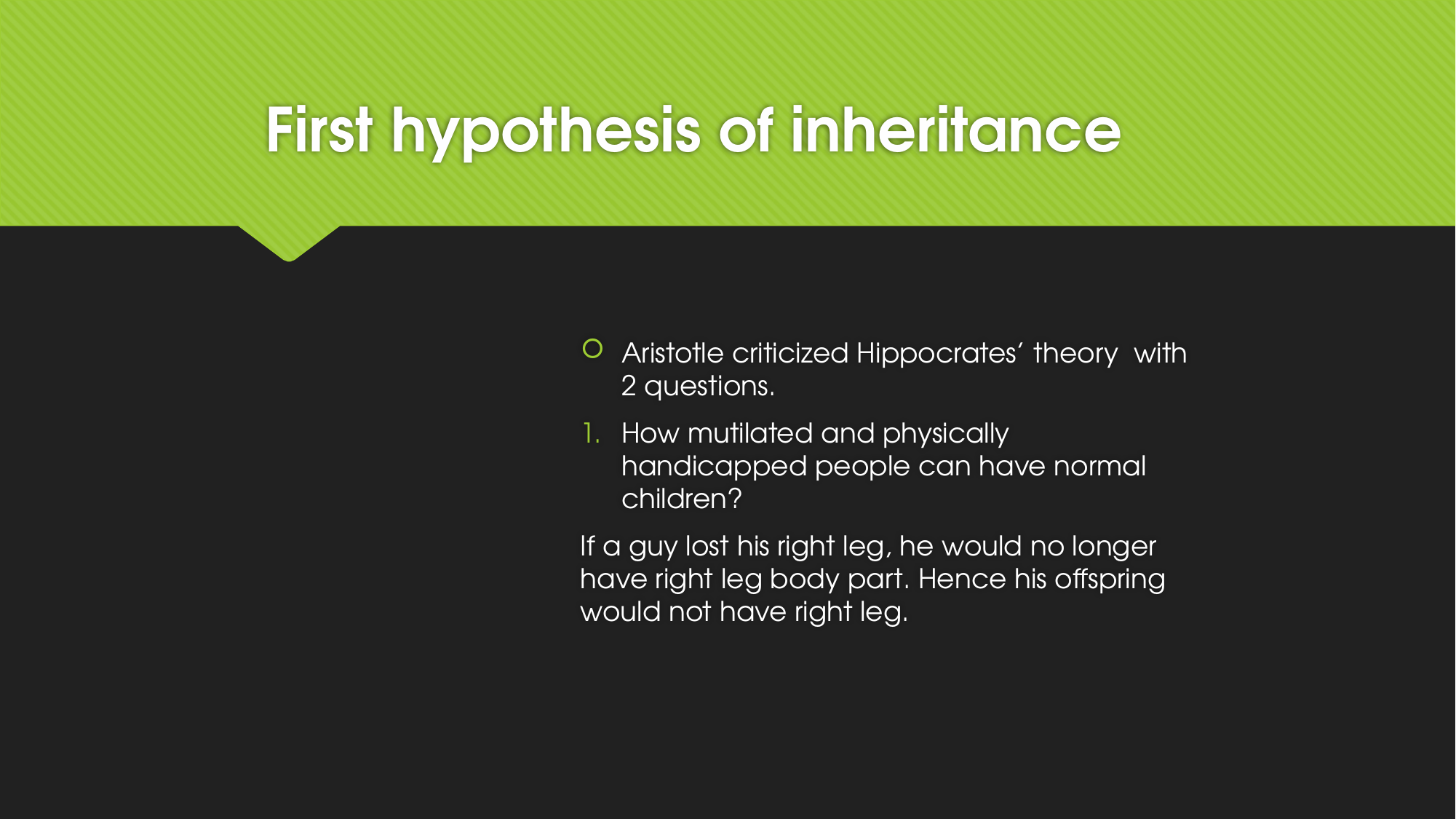

# First hypothesis of inheritance
Aristotle criticized Hippocrates’ theory  with 2 questions.
How mutilated and physically handicapped people can have normal children?
If a guy lost his right leg, he would no longer have right leg body part. Hence his offspring would not have right leg.